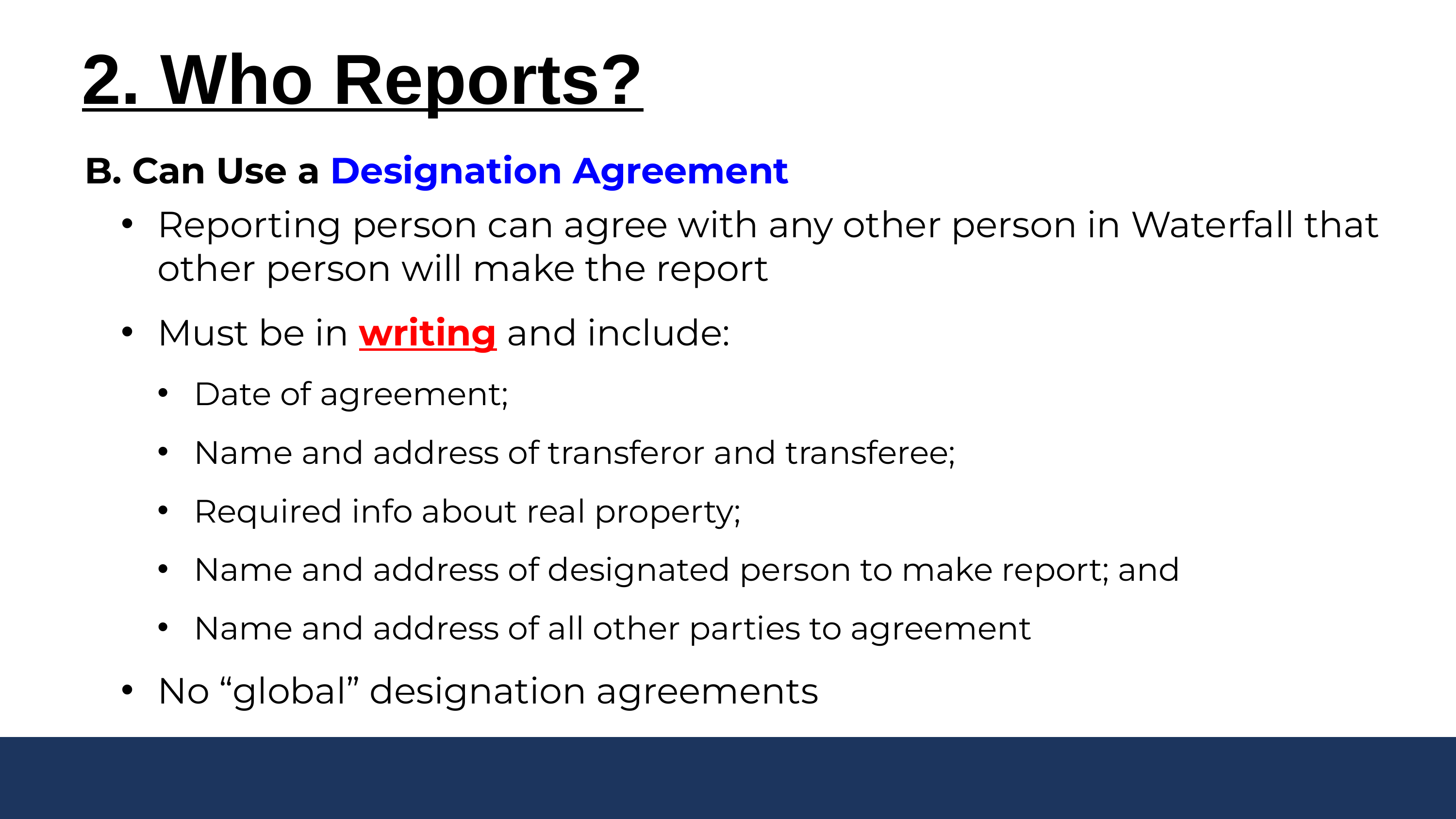

2. Who Reports?
B. Can Use a Designation Agreement
Reporting person can agree with any other person in Waterfall that other person will make the report
Must be in writing and include:
Date of agreement;
Name and address of transferor and transferee;
Required info about real property;
Name and address of designated person to make report; and
Name and address of all other parties to agreement
No “global” designation agreements